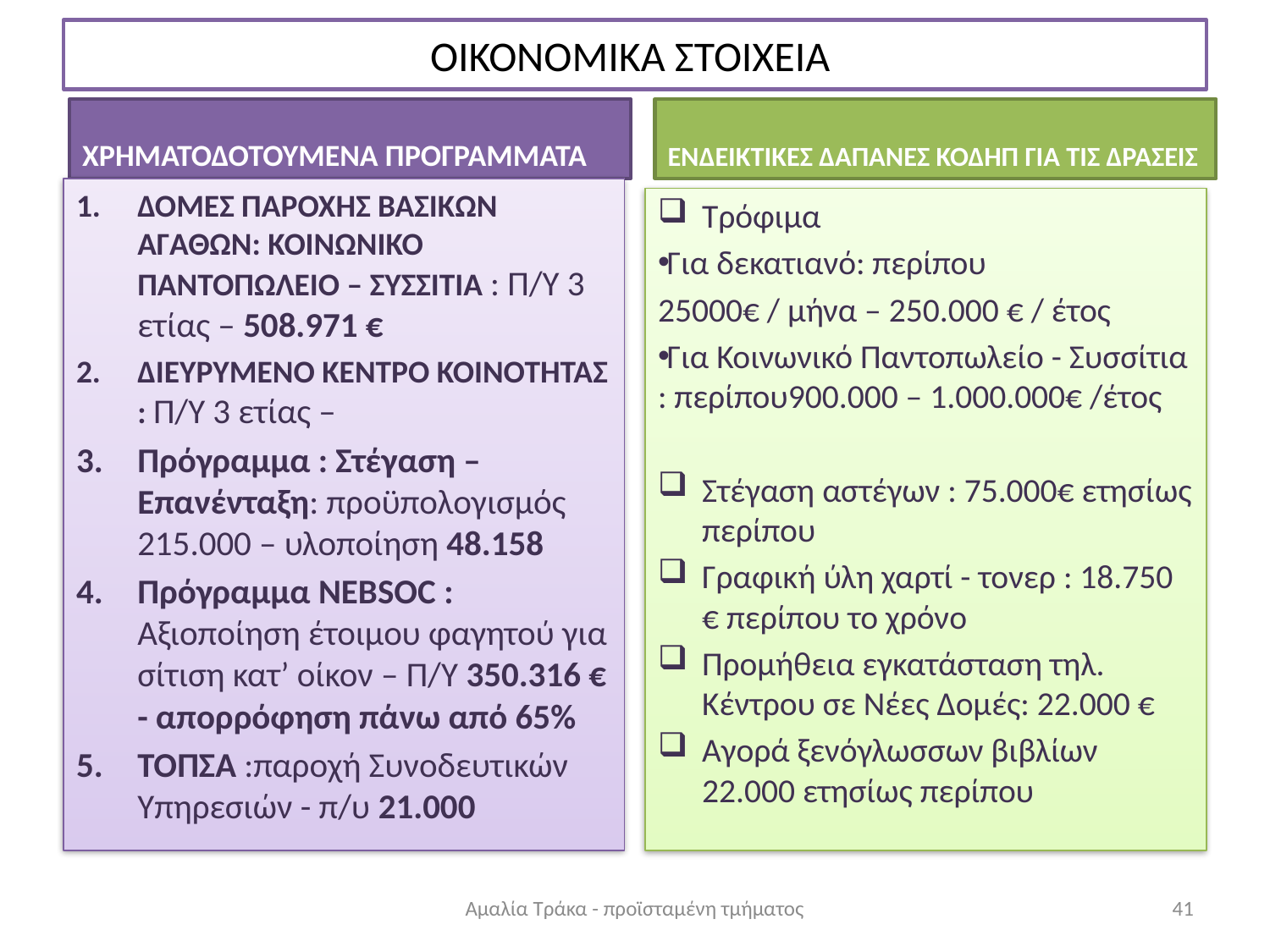

# ΟΙΚΟΝΟΜΙΚΑ ΣΤΟΙΧΕΙΑ
ΧΡΗΜΑΤΟΔΟΤΟΥΜΕΝΑ ΠΡΟΓΡΑΜΜΑΤΑ
ΕΝΔΕΙΚΤΙΚΕΣ ΔΑΠΑΝΕΣ ΚΟΔΗΠ ΓΙΑ ΤΙΣ ΔΡΑΣΕΙΣ
ΔΟΜΕΣ ΠΑΡΟΧΗΣ ΒΑΣΙΚΩΝ ΑΓΑΘΩΝ: ΚΟΙΝΩΝΙΚΟ ΠΑΝΤΟΠΩΛΕΙΟ – ΣΥΣΣΙΤΙΑ : Π/Υ 3 ετίας – 508.971 €
ΔΙΕΥΡΥΜΕΝΟ ΚΕΝΤΡΟ ΚΟΙΝΟΤΗΤΑΣ : Π/Υ 3 ετίας –
Πρόγραμμα : Στέγαση – Επανένταξη: προϋπολογισμός 215.000 – υλοποίηση 48.158
Πρόγραμμα NEBSOC : Αξιοποίηση έτοιμου φαγητού για σίτιση κατ’ οίκον – Π/Υ 350.316 € - απορρόφηση πάνω από 65%
ΤΟΠΣΑ :παροχή Συνοδευτικών Υπηρεσιών - π/υ 21.000
Τρόφιμα
Για δεκατιανό: περίπου
25000€ / μήνα – 250.000 € / έτος
Για Κοινωνικό Παντοπωλείο - Συσσίτια : περίπου900.000 – 1.000.000€ /έτος

Στέγαση αστέγων : 75.000€ ετησίως περίπου
Γραφική ύλη χαρτί - τονερ : 18.750 € περίπου το χρόνο
Προμήθεια εγκατάσταση τηλ. Κέντρου σε Νέες Δομές: 22.000 €
Αγορά ξενόγλωσσων βιβλίων 22.000 ετησίως περίπου

Αμαλία Τράκα - προϊσταμένη τμήματος
41